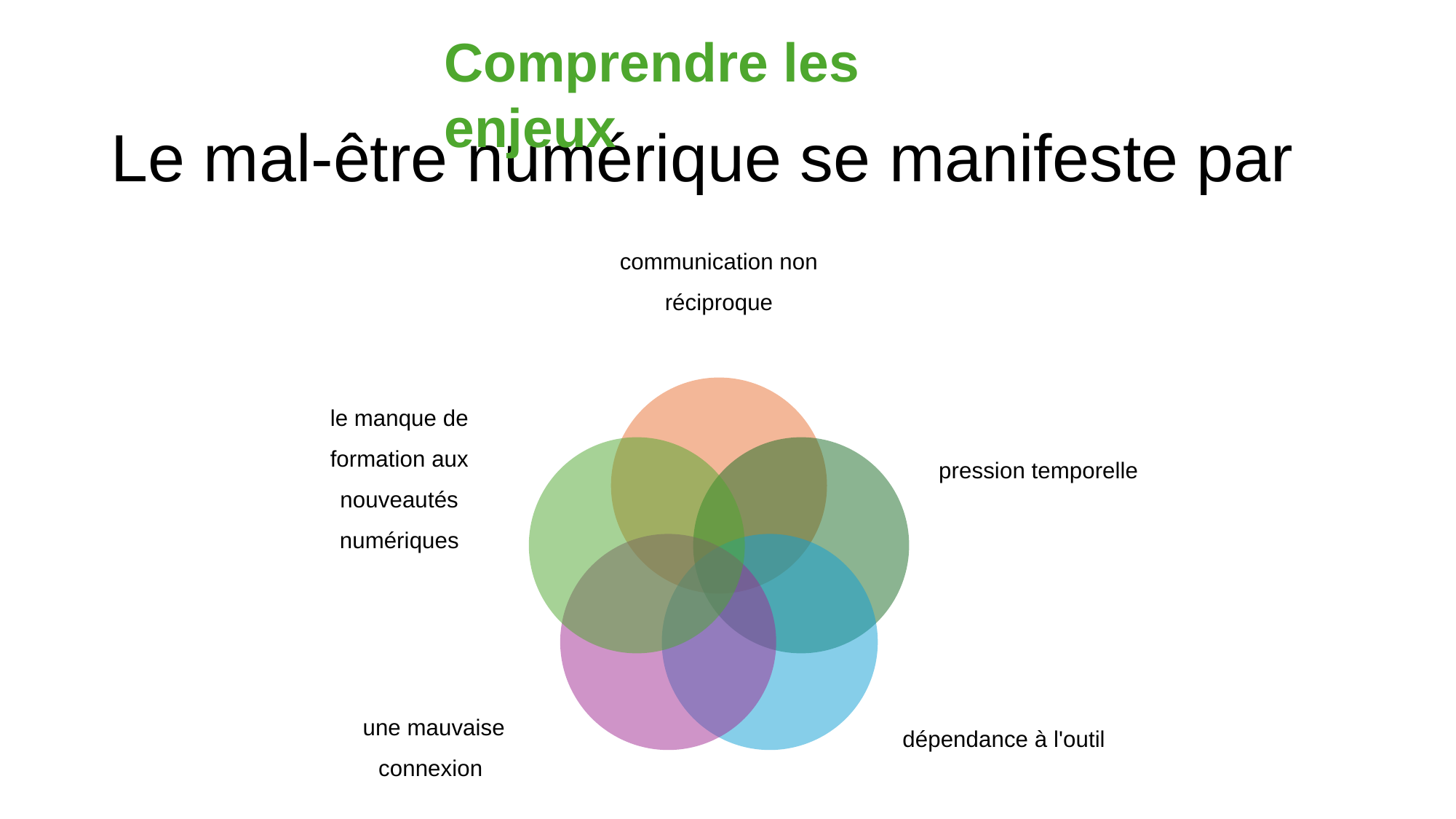

Comprendre les enjeux
# Le mal-être numérique se manifeste par
communication non réciproque
pression temporelle
dépendance à l'outil
une mauvaise connexion
le manque de formation aux nouveautés numériques